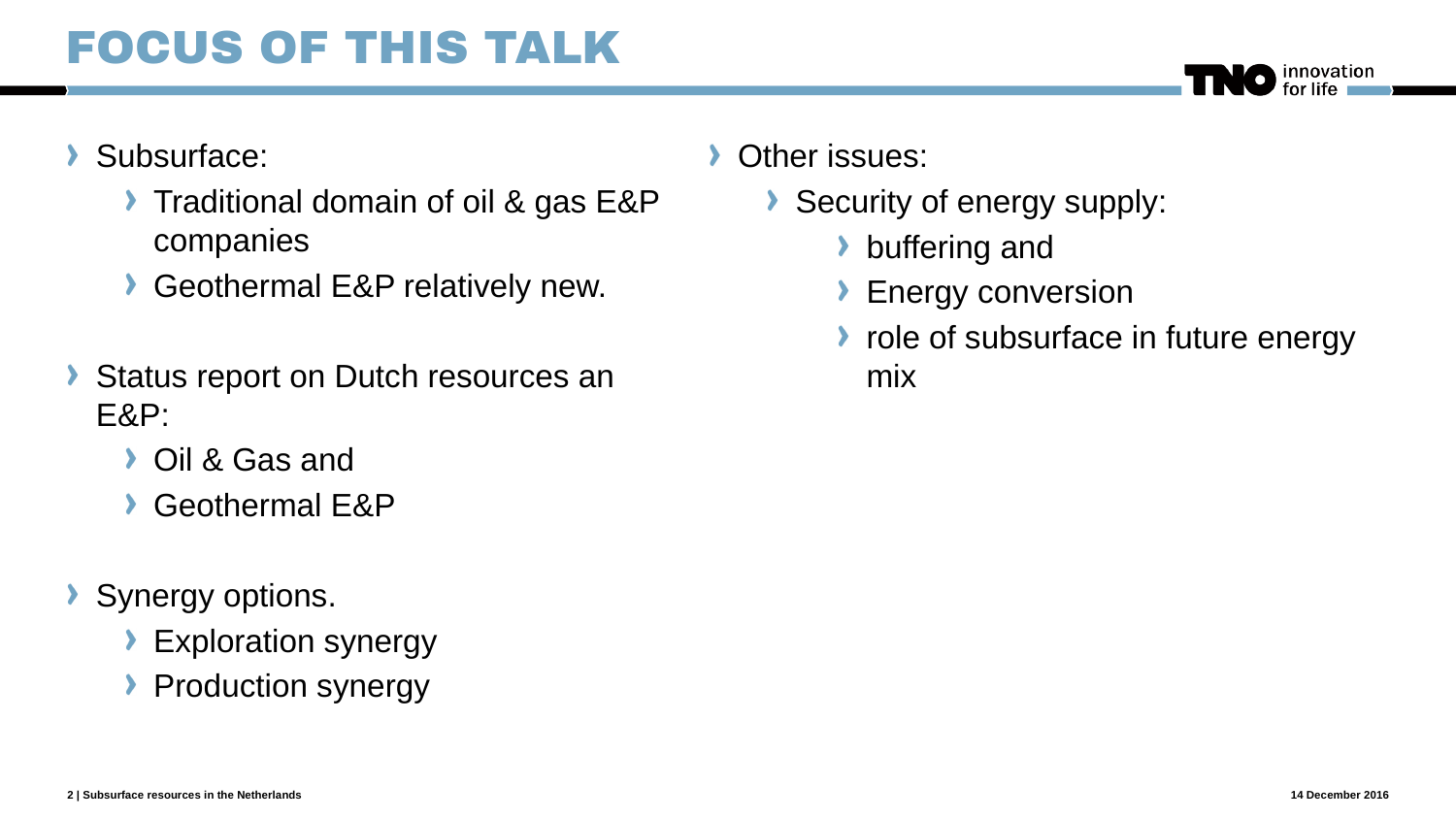

# Focus of this talk
Other issues:
Security of energy supply:
buffering and
Energy conversion
role of subsurface in future energy mix

Subsurface:
Traditional domain of oil & gas E&P companies
Geothermal E&P relatively new.

Status report on Dutch resources an E&P:
Oil & Gas and
Geothermal E&P

Synergy options.
Exploration synergy
Production synergy

14 December 2016
2 | Subsurface resources in the Netherlands